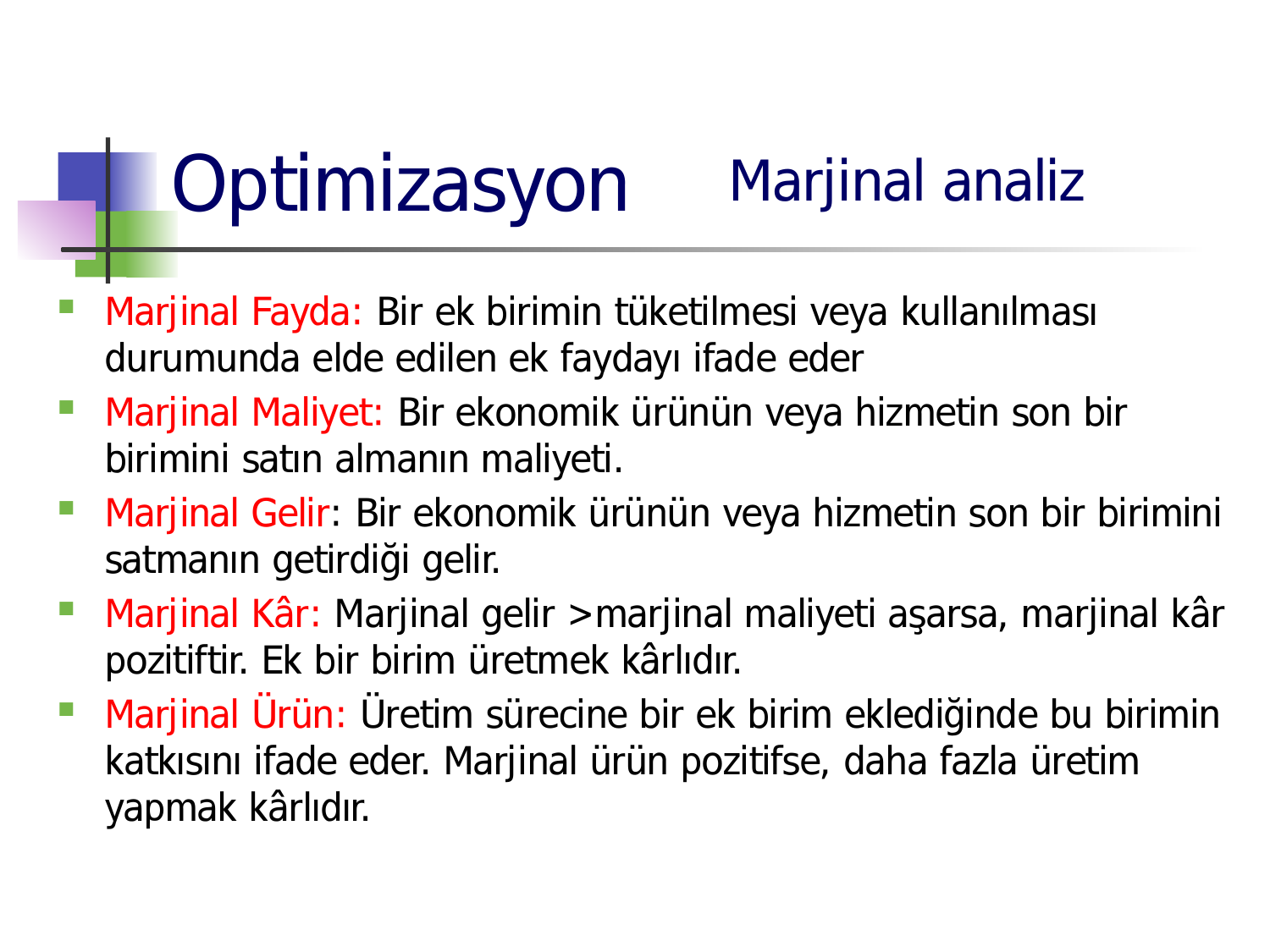

# Optimizasyon
Marjinal analiz
Marjinal Fayda: Bir ek birimin tüketilmesi veya kullanılması durumunda elde edilen ek faydayı ifade eder
Marjinal Maliyet: Bir ekonomik ürünün veya hizmetin son bir birimini satın almanın maliyeti.
Marjinal Gelir: Bir ekonomik ürünün veya hizmetin son bir birimini satmanın getirdiği gelir.
Marjinal Kâr: Marjinal gelir >marjinal maliyeti aşarsa, marjinal kâr pozitiftir. Ek bir birim üretmek kârlıdır.
Marjinal Ürün: Üretim sürecine bir ek birim eklediğinde bu birimin katkısını ifade eder. Marjinal ürün pozitifse, daha fazla üretim yapmak kârlıdır.